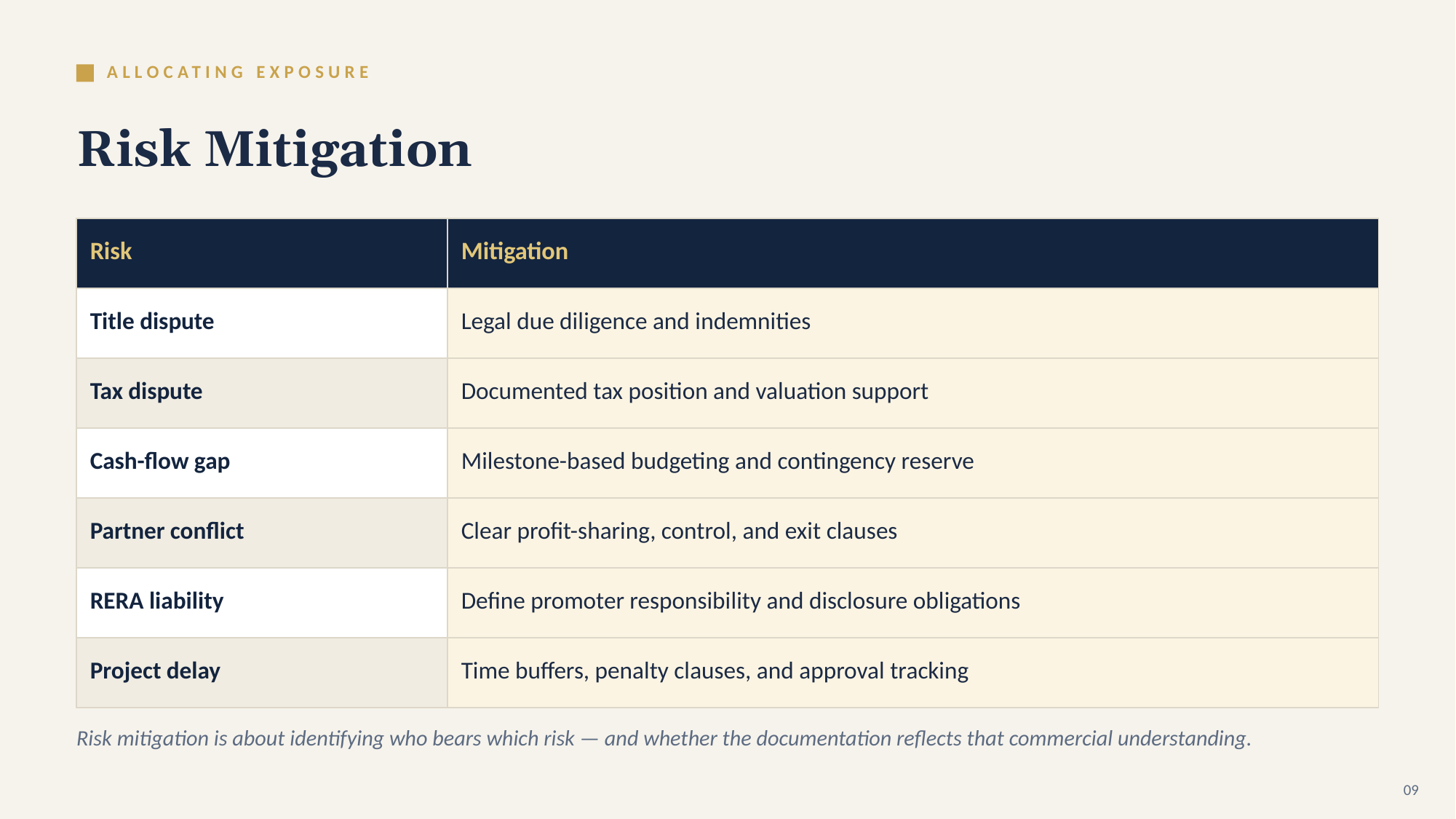

ALLOCATING EXPOSURE

Risk Mitigation
| Risk | Mitigation |
| --- | --- |
| Title dispute | Legal due diligence and indemnities |
| Tax dispute | Documented tax position and valuation support |
| Cash-flow gap | Milestone-based budgeting and contingency reserve |
| Partner conflict | Clear profit-sharing, control, and exit clauses |
| RERA liability | Define promoter responsibility and disclosure obligations |
| Project delay | Time buffers, penalty clauses, and approval tracking |
Risk mitigation is about identifying who bears which risk — and whether the documentation reflects that commercial understanding.
09